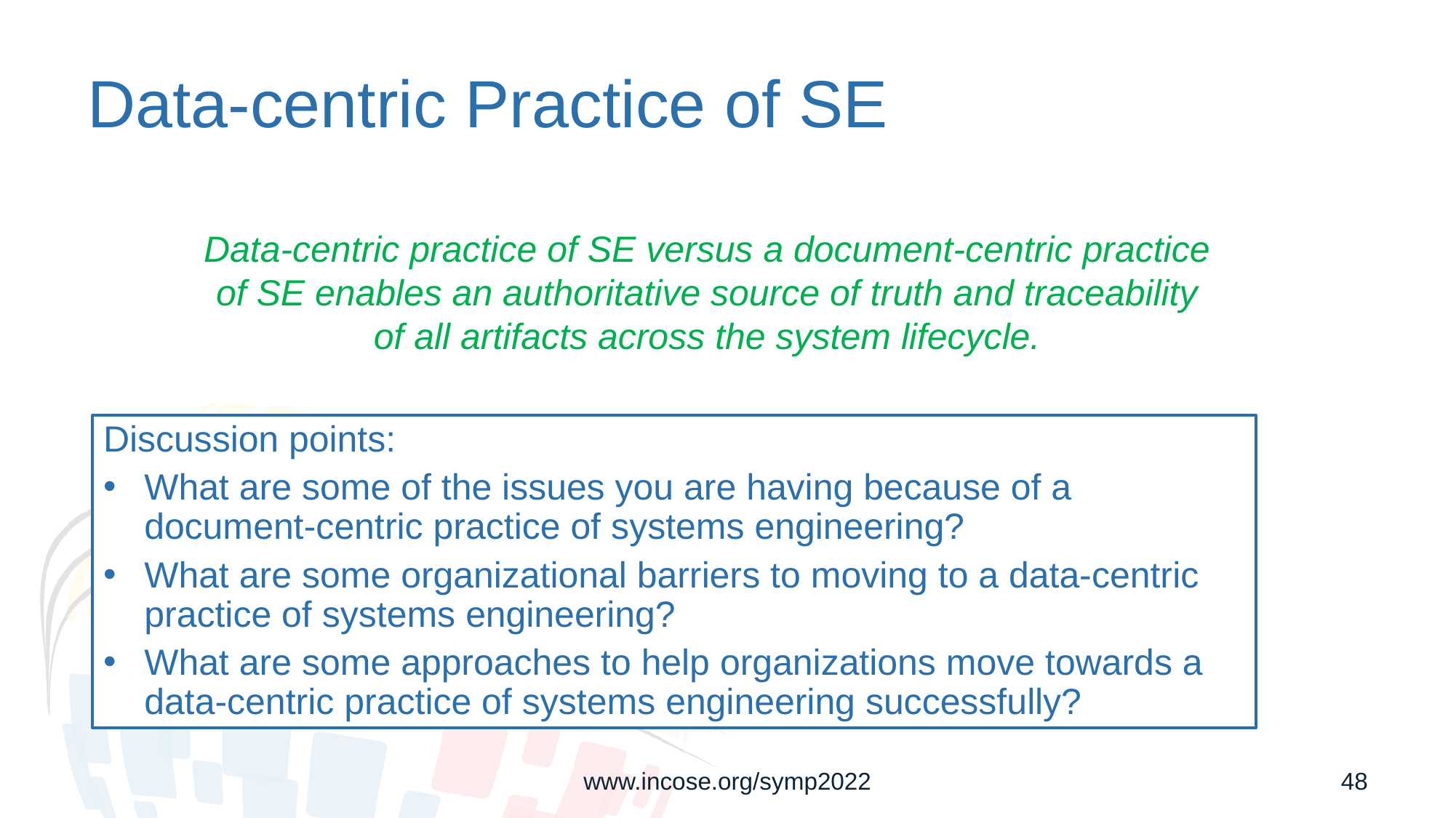

# Data-centric Practice of SE
Data-centric practice of SE versus a document-centric practice of SE enables an authoritative source of truth and traceability of all artifacts across the system lifecycle.
Discussion points:
What are some of the issues you are having because of a document-centric practice of systems engineering?
What are some organizational barriers to moving to a data-centric practice of systems engineering?
What are some approaches to help organizations move towards a data-centric practice of systems engineering successfully?
www.incose.org/symp2022
48